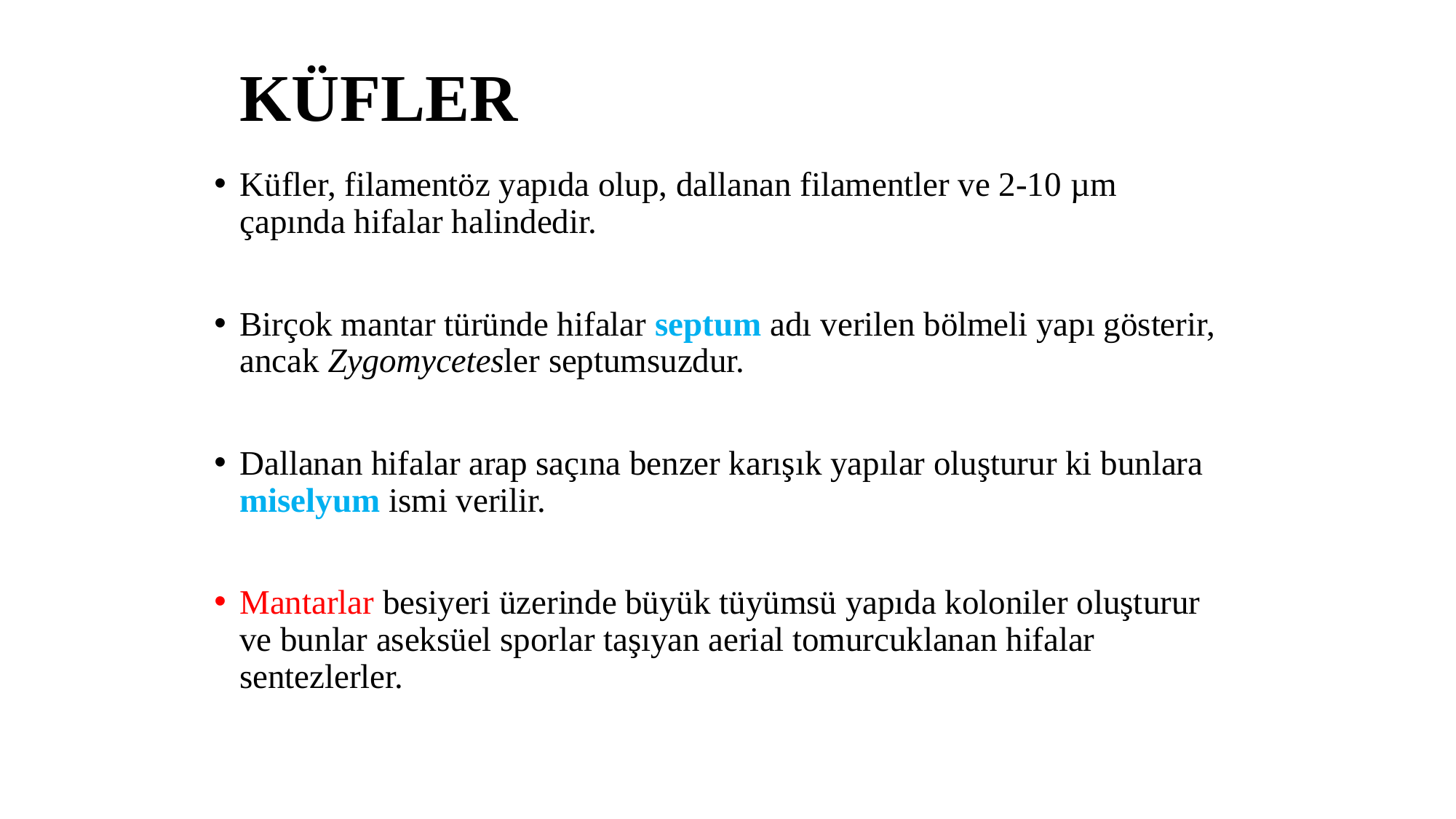

# KÜFLER
Küfler, filamentöz yapıda olup, dallanan filamentler ve 2-10 µm çapında hifalar halindedir.

Birçok mantar türünde hifalar septum adı verilen bölmeli yapı gösterir, ancak Zygomycetesler septumsuzdur.

Dallanan hifalar arap saçına benzer karışık yapılar oluşturur ki bunlara miselyum ismi verilir.

Mantarlar besiyeri üzerinde büyük tüyümsü yapıda koloniler oluşturur ve bunlar aseksüel sporlar taşıyan aerial tomurcuklanan hifalar sentezlerler.